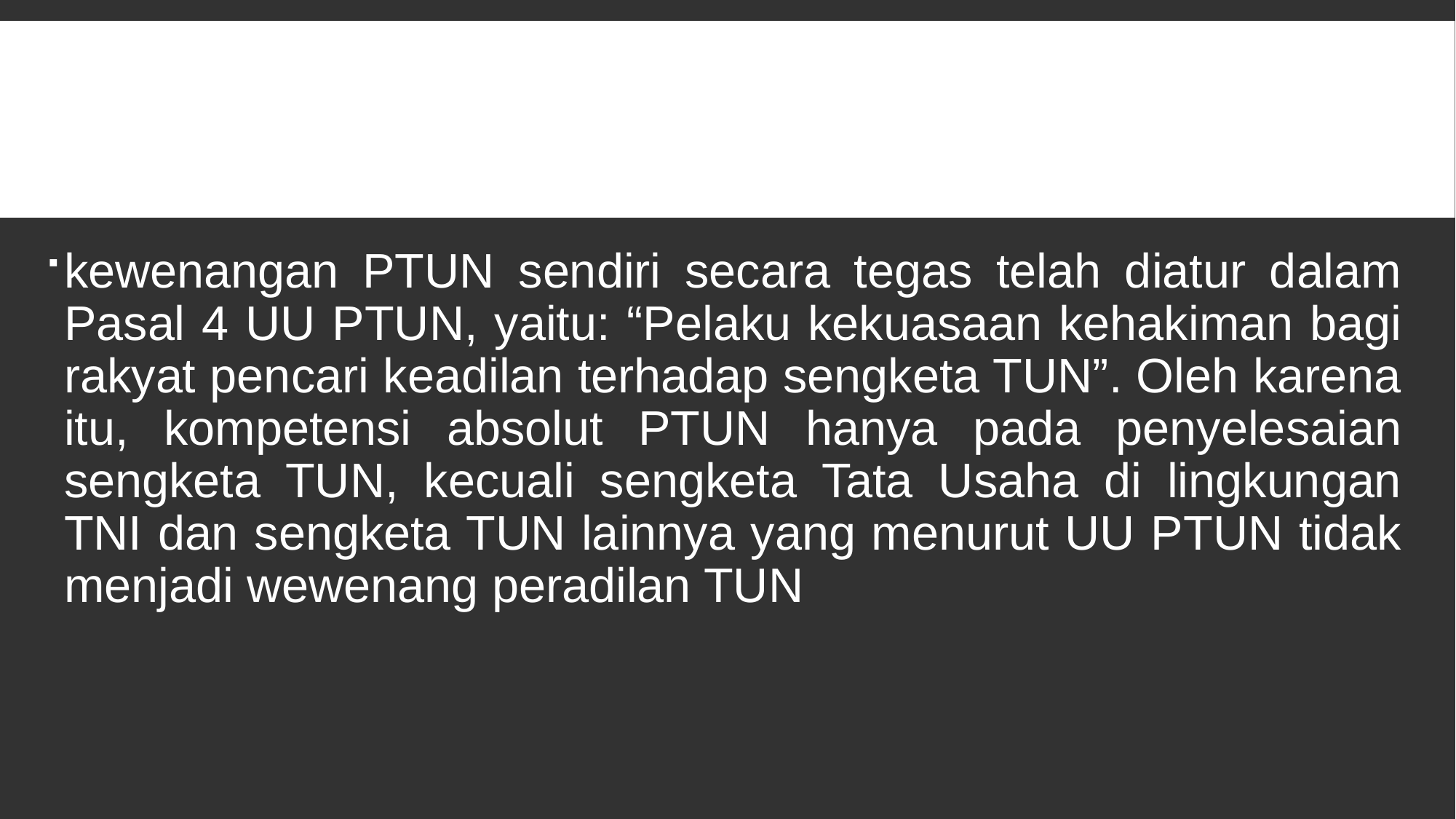

kewenangan PTUN sendiri secara tegas telah diatur dalam Pasal 4 UU PTUN, yaitu: “Pelaku kekuasaan kehakiman bagi rakyat pencari keadilan terhadap sengketa TUN”. Oleh karena itu, kompetensi absolut PTUN hanya pada penyelesaian sengketa TUN, kecuali sengketa Tata Usaha di lingkungan TNI dan sengketa TUN lainnya yang menurut UU PTUN tidak menjadi wewenang peradilan TUN